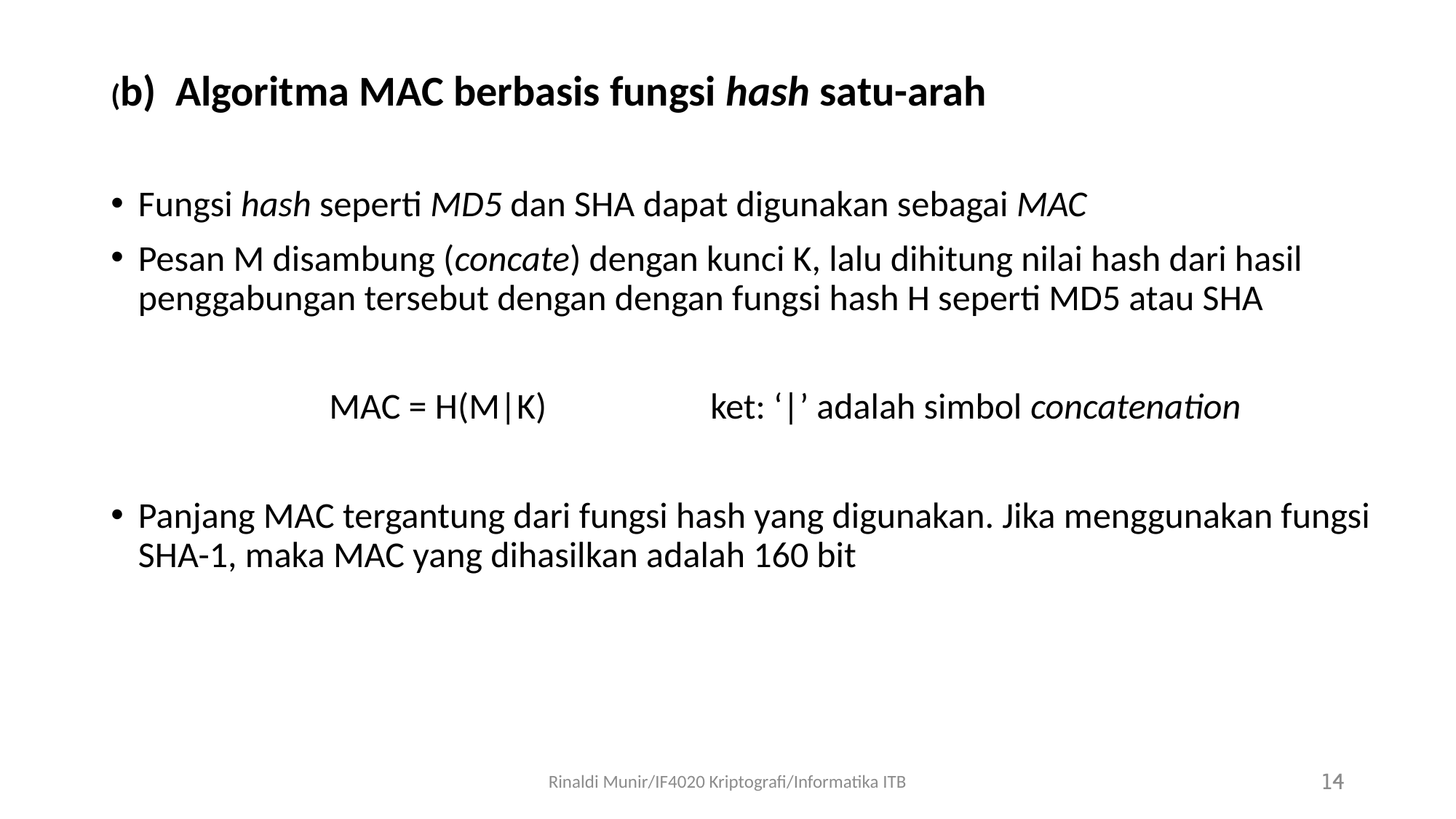

(b)  Algoritma MAC berbasis fungsi hash satu-arah

Fungsi hash seperti MD5 dan SHA dapat digunakan sebagai MAC
Pesan M disambung (concate) dengan kunci K, lalu dihitung nilai hash dari hasil penggabungan tersebut dengan dengan fungsi hash H seperti MD5 atau SHA

		MAC = H(M|K)                    ket: ‘|’ adalah simbol concatenation

Panjang MAC tergantung dari fungsi hash yang digunakan. Jika menggunakan fungsi SHA-1, maka MAC yang dihasilkan adalah 160 bit

Rinaldi Munir/IF4020 Kriptografi/Informatika ITB
14